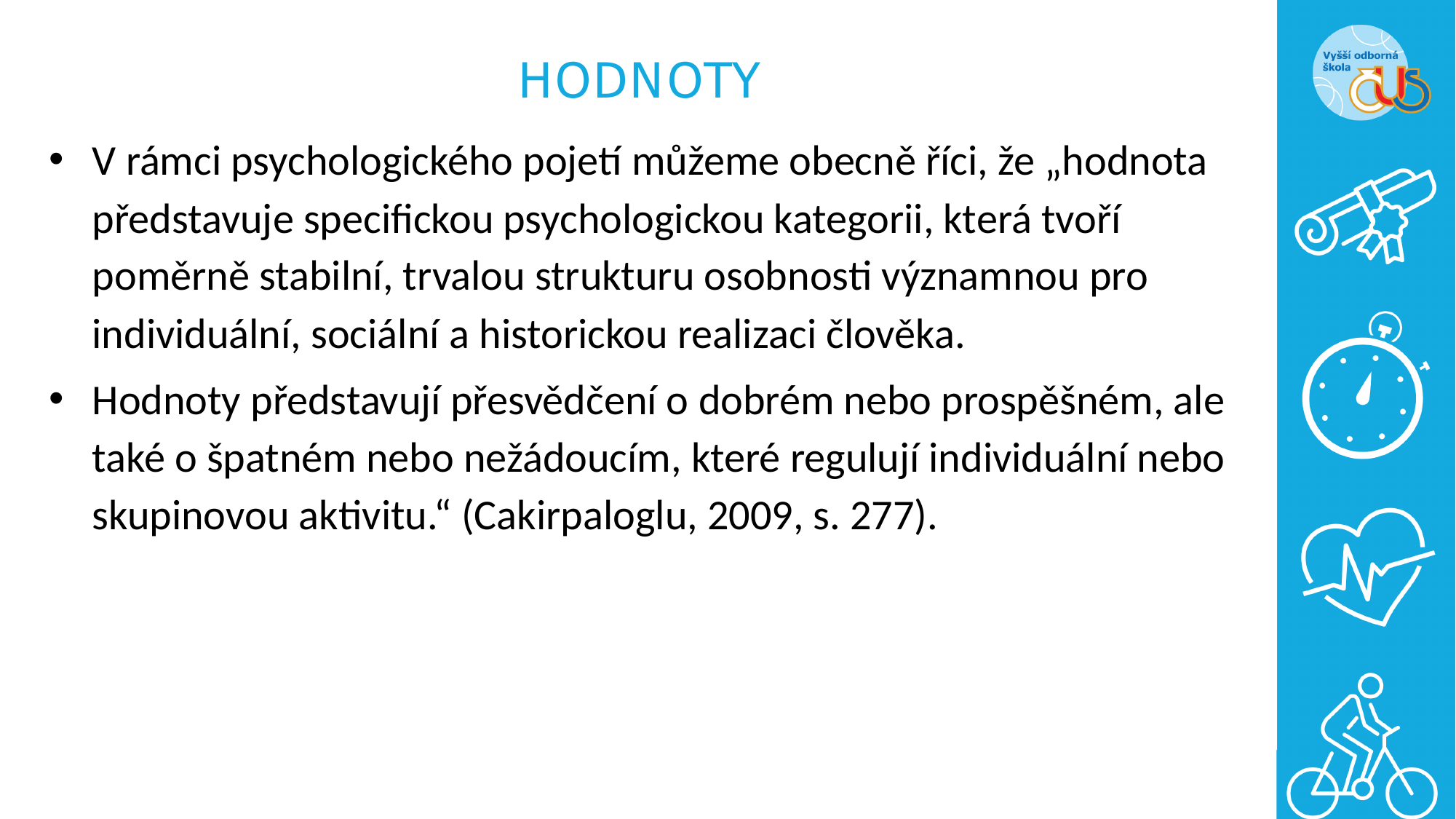

# HODNOTY
V rámci psychologického pojetí můžeme obecně říci, že „hodnota představuje specifickou psychologickou kategorii, která tvoří poměrně stabilní, trvalou strukturu osobnosti významnou pro individuální, sociální a historickou realizaci člověka.
Hodnoty představují přesvědčení o dobrém nebo prospěšném, ale také o špatném nebo nežádoucím, které regulují individuální nebo skupinovou aktivitu.“ (Cakirpaloglu, 2009, s. 277).